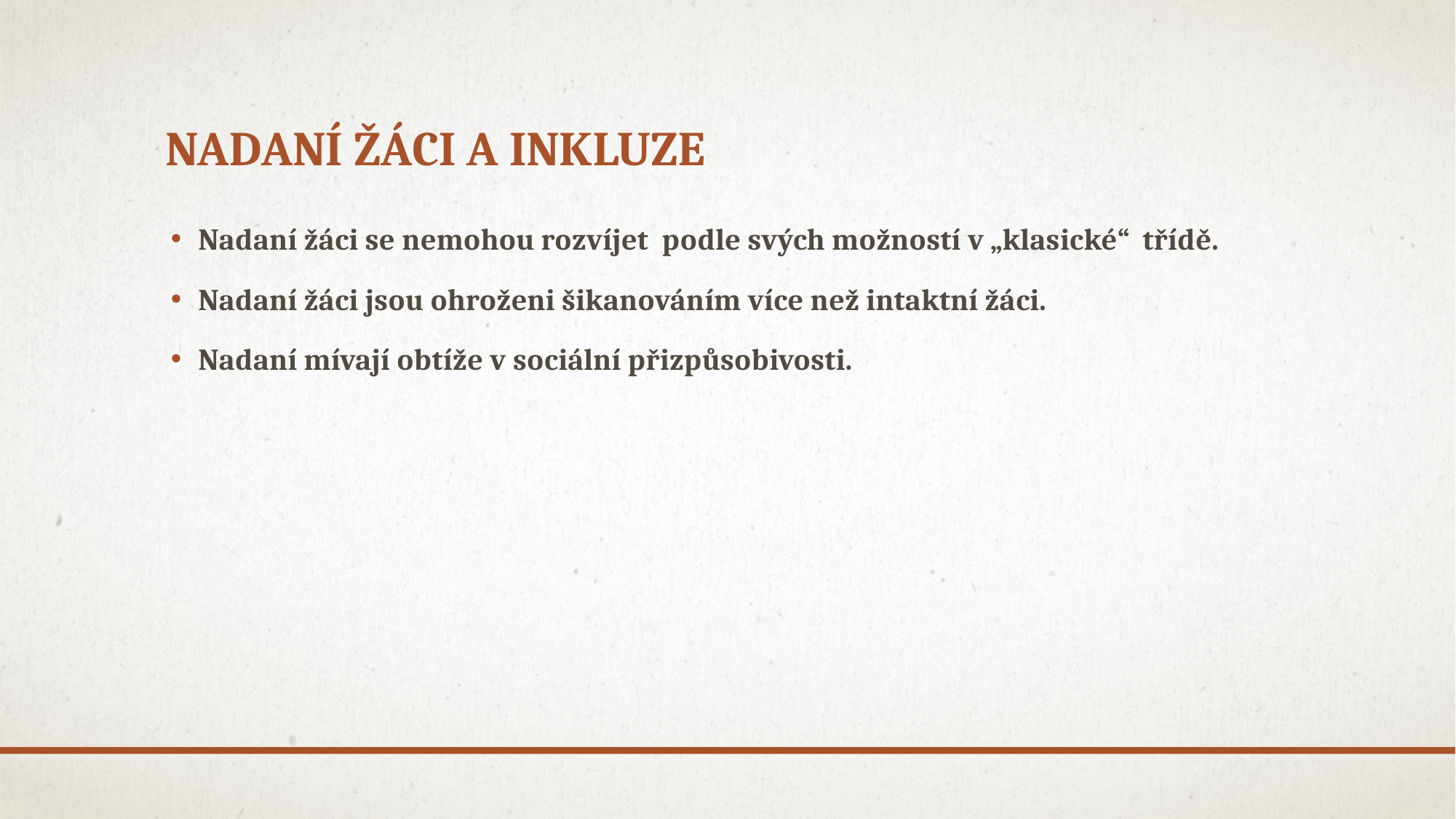

# Nadaní žáci a inkluze
Nadaní žáci se nemohou rozvíjet  podle svých možností v „klasické“  třídě.
Nadaní žáci jsou ohroženi šikanováním více než intaktní žáci.
Nadaní mívají obtíže v sociální přizpůsobivosti.